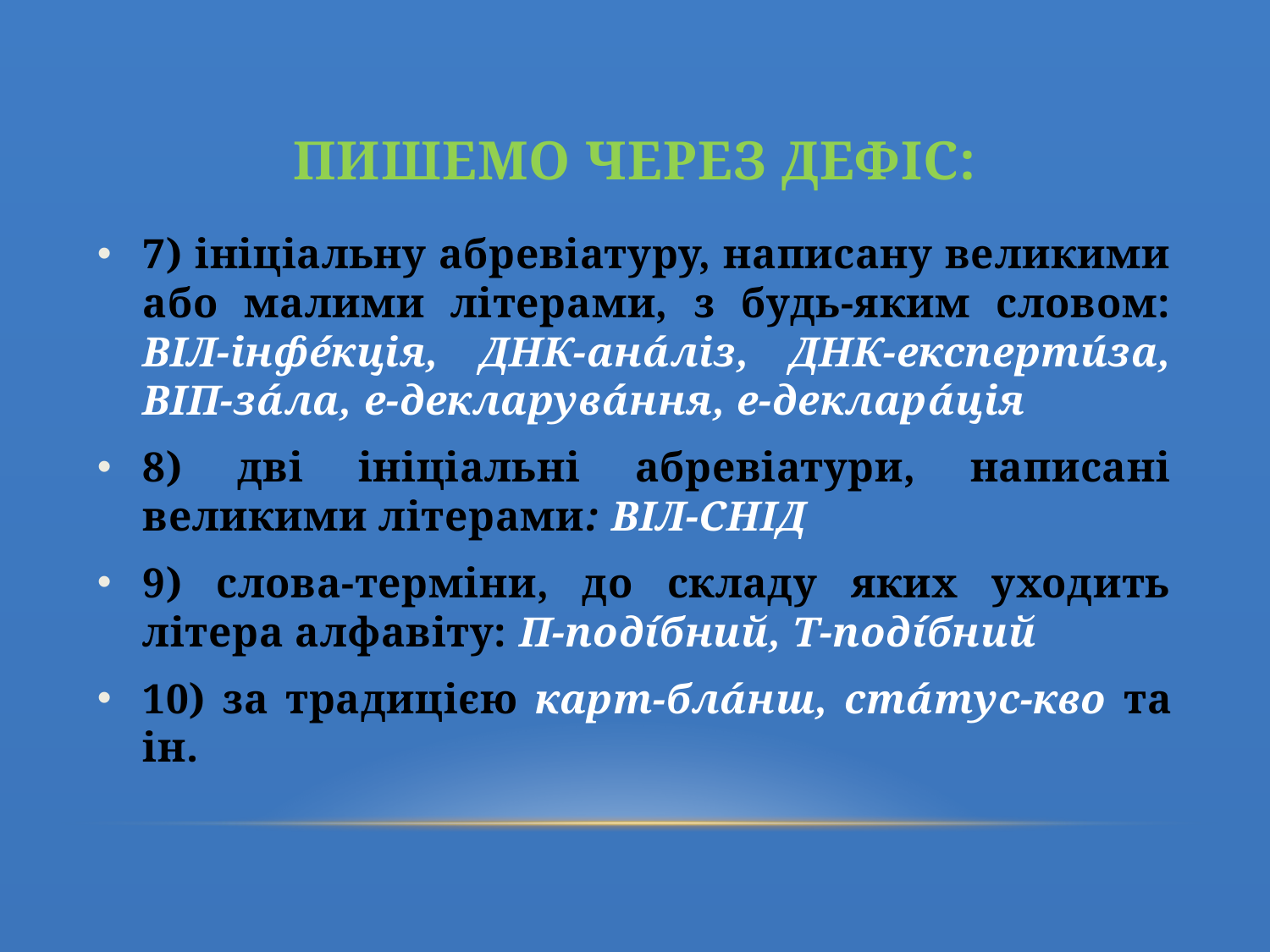

# Пишемо через дефіс:
7) ініціальну абревіатуру, написану великими або малими літерами, з будь-яким словом: ВІЛ-інфéкція, ДНК-анáліз, ДНК-експерти́за, ВІП-зáла, е-декларувáння, е-декларáція
8) дві ініціальні абревіатури, написані великими літерами: ВІЛ-СНІД
9) слова-терміни, до складу яких уходить літера алфавіту: П-поді́бний, Т-поді́бний
10) за традицією карт-блáнш, стáтус-кво та ін.